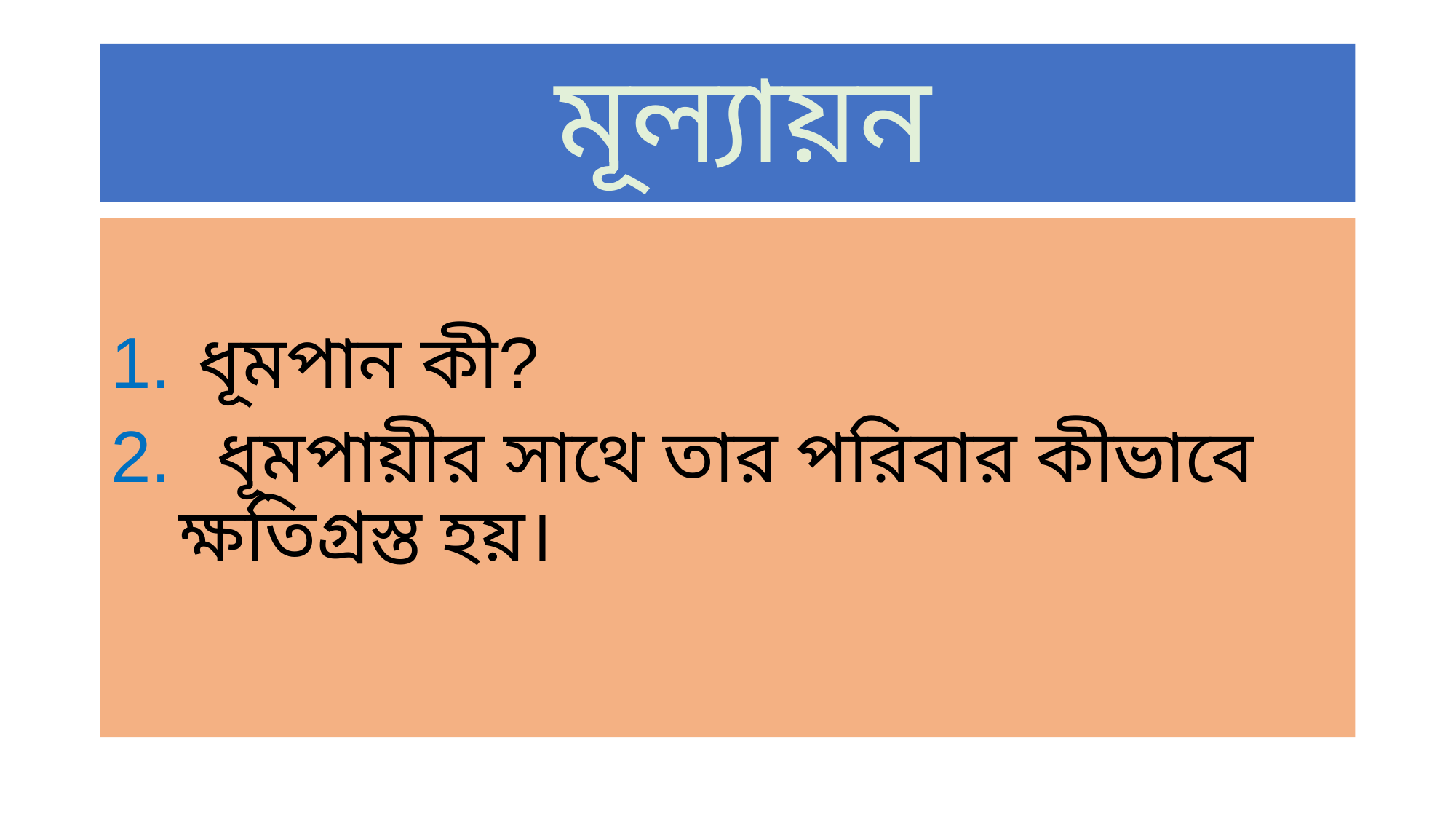

# মূল্যায়ন

 ধূমপান কী?
  ধূমপায়ীর সাথে তার পরিবার কীভাবে ক্ষতিগ্রস্ত হয়।